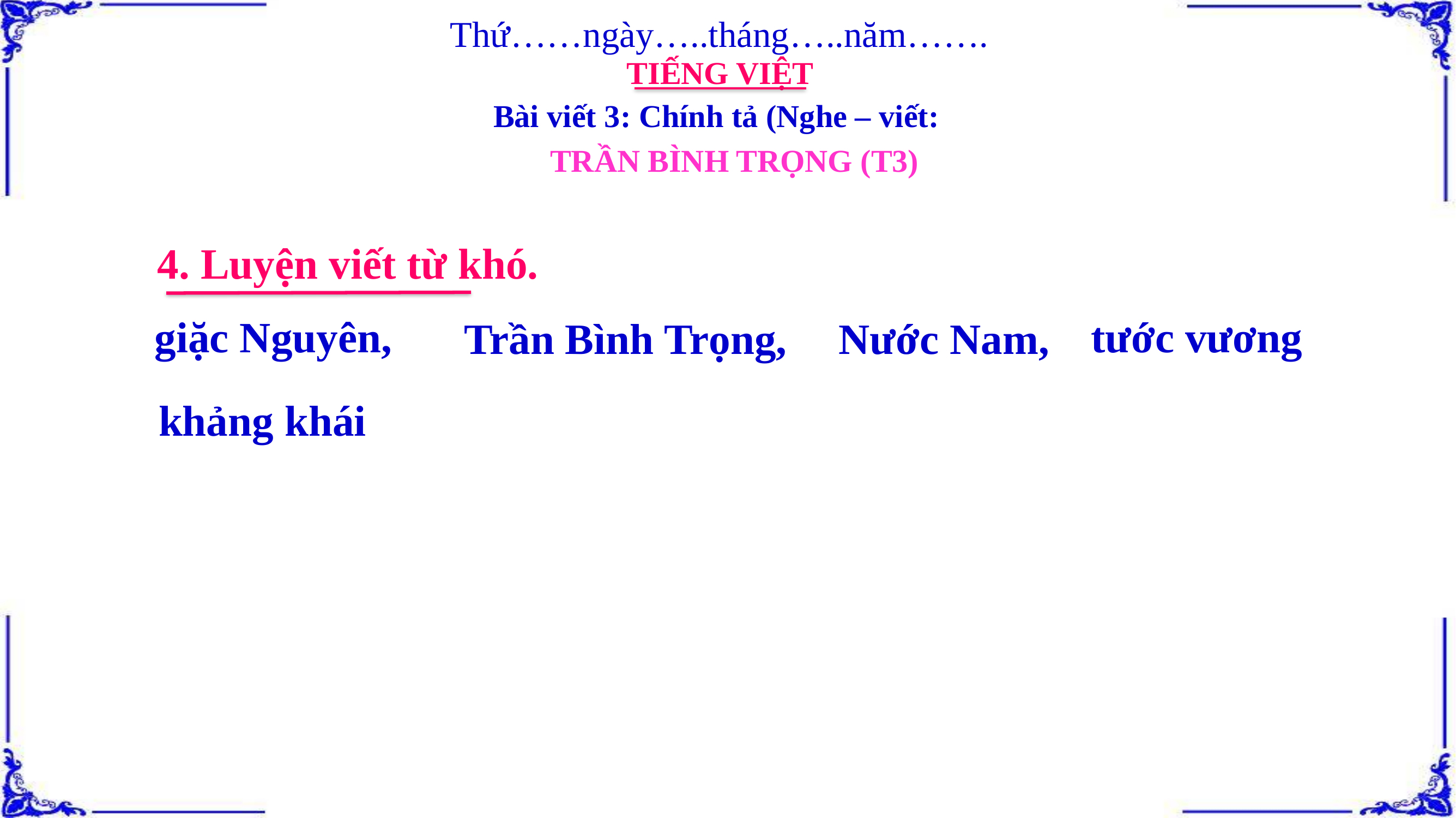

Thứ……ngày…..tháng…..năm…….
TIẾNG VIỆT
Bài viết 3: Chính tả (Nghe – viết:
TRẦN BÌNH TRỌNG (T3)
4. Luyện viết từ khó.
giặc Nguyên,
tước vương
Trần Bình Trọng,
Nước Nam,
khảng khái